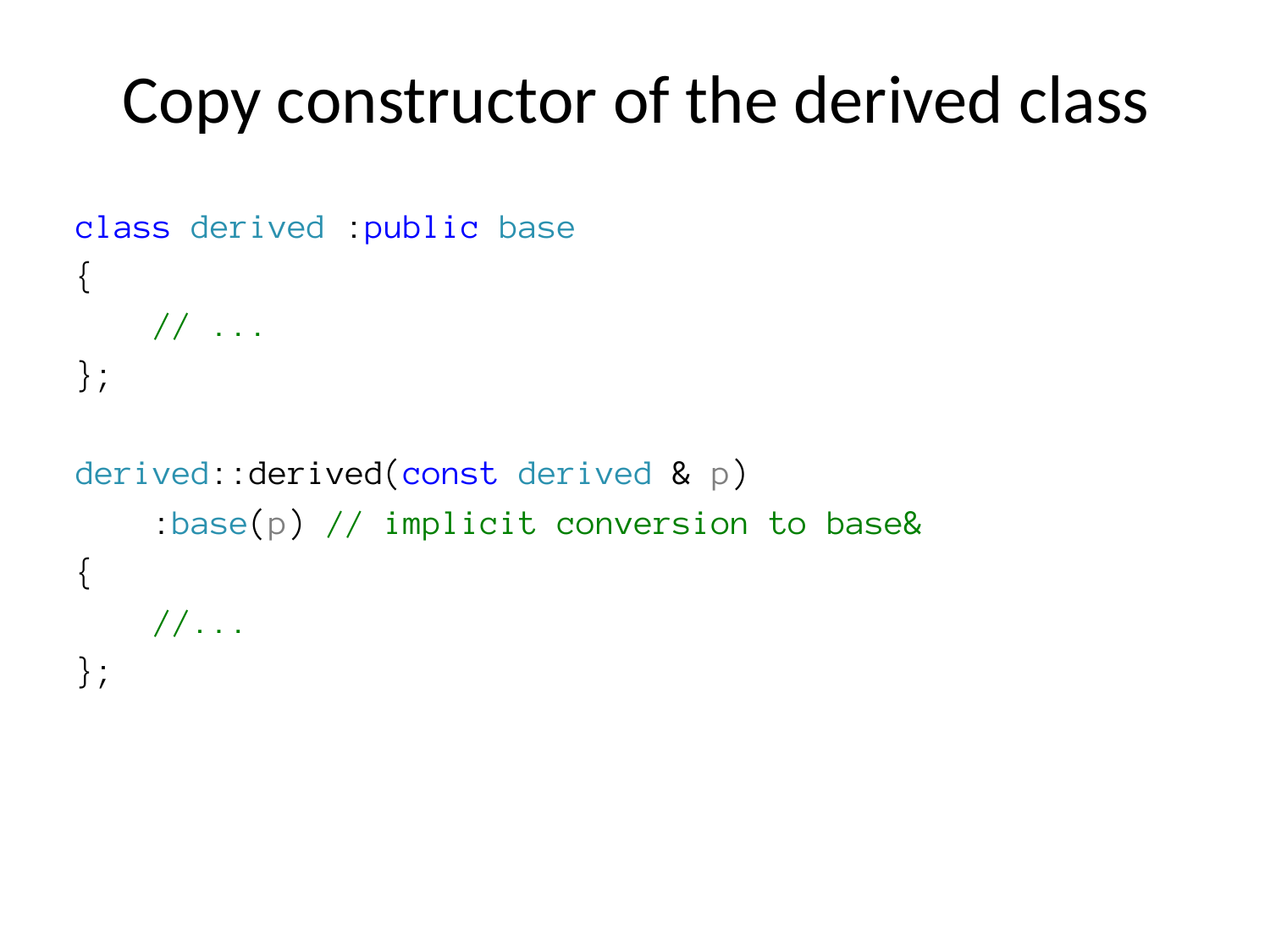

# Copy constructor of the derived class
class derived :public base
{
    // ...
};

derived::derived(const derived & p)
    :base(p) // implicit conversion to base&
{
    //...
};